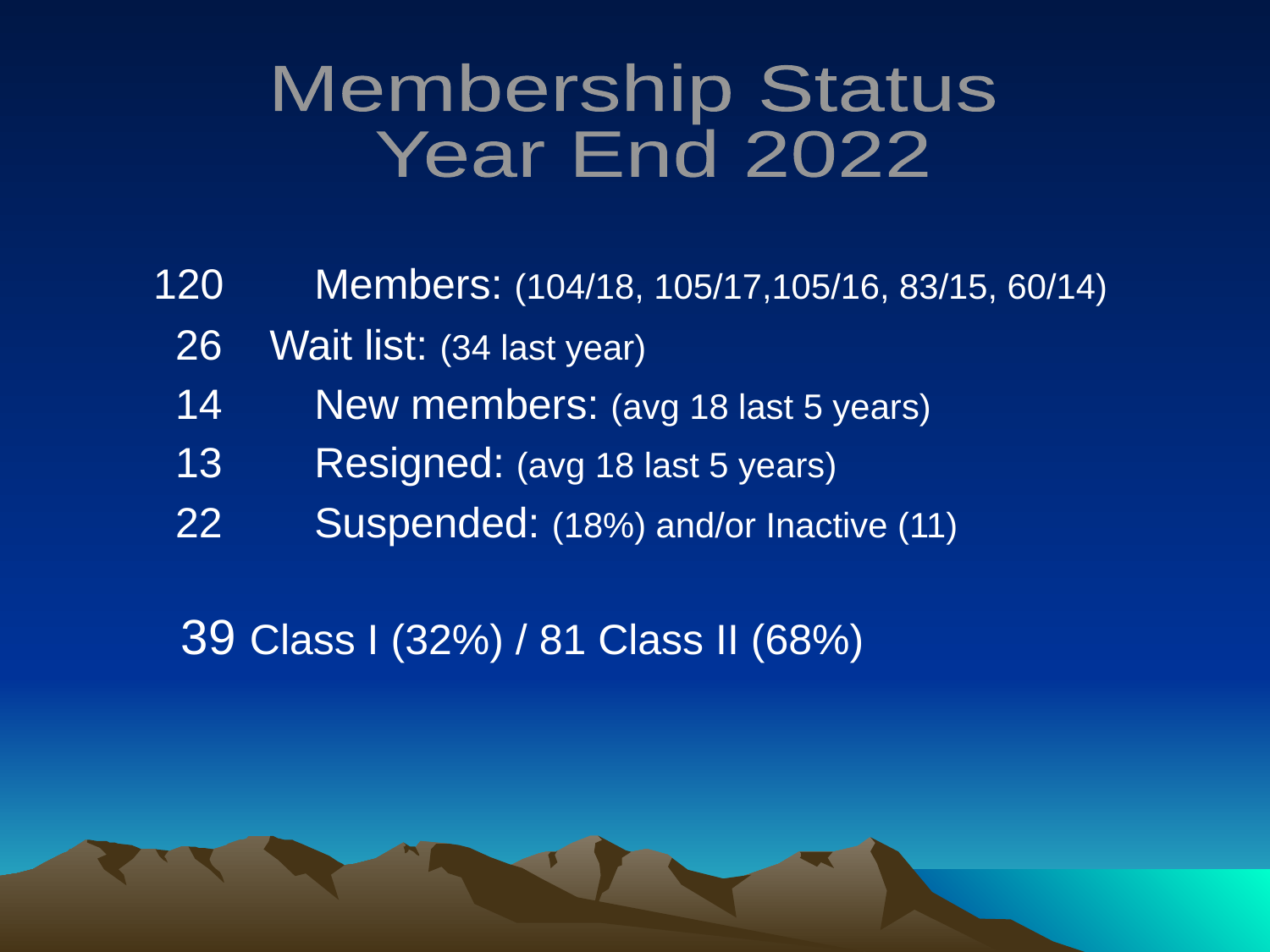

Membership Status
 Year End 2022

 120 	Members: (104/18, 105/17,105/16, 83/15, 60/14)
   26    Wait list: (34 last year)
   14 	New members: (avg 18 last 5 years)
   13 	Resigned: (avg 18 last 5 years)
   22 	Suspended: (18%) and/or Inactive (11)

   39 Class I (32%) / 81 Class II (68%)